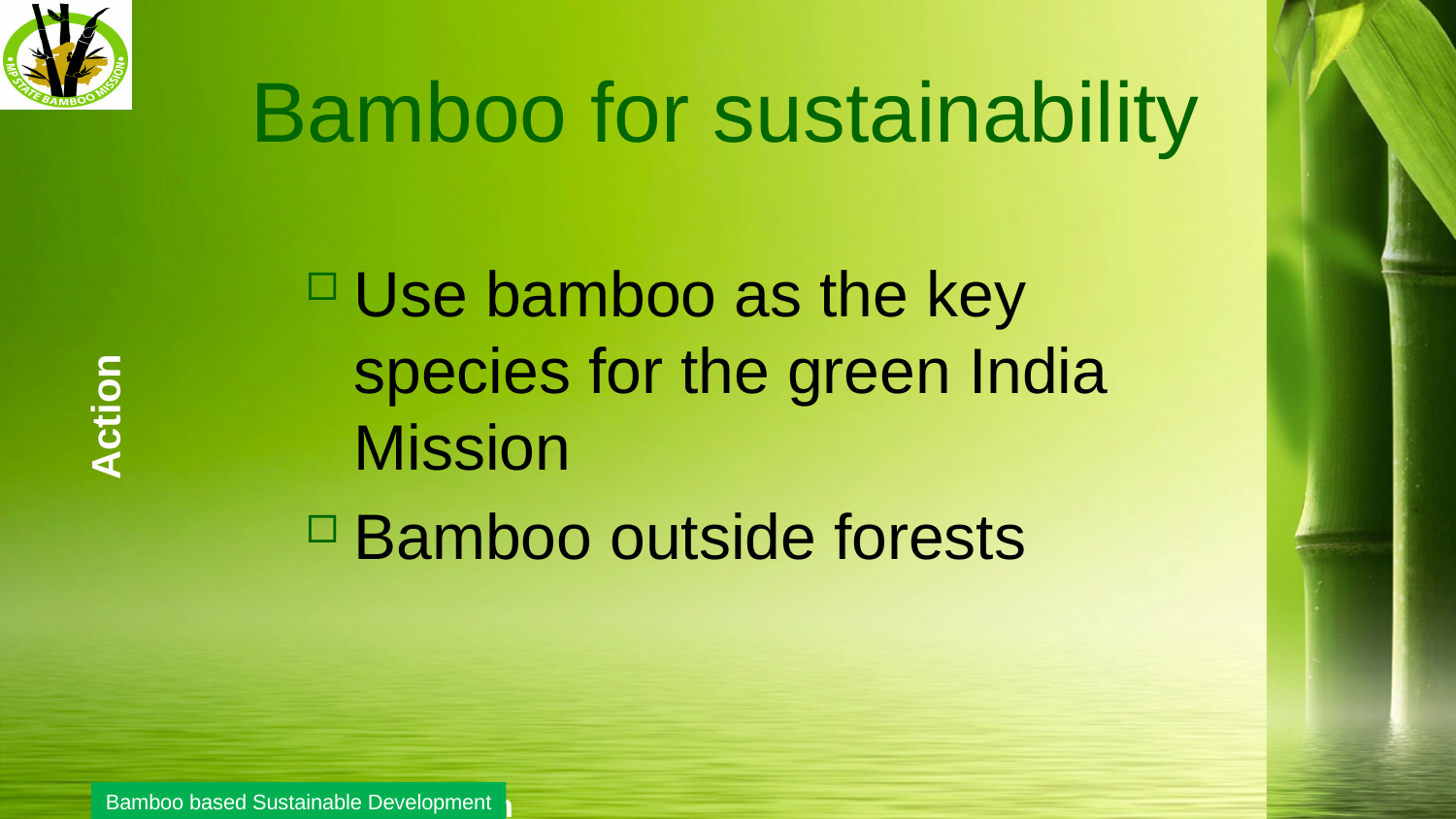

# Bamboo for sustainability
Use bamboo as the key species for the green India Mission
Bamboo outside forests
Action
Bamboo based Sustainable Development